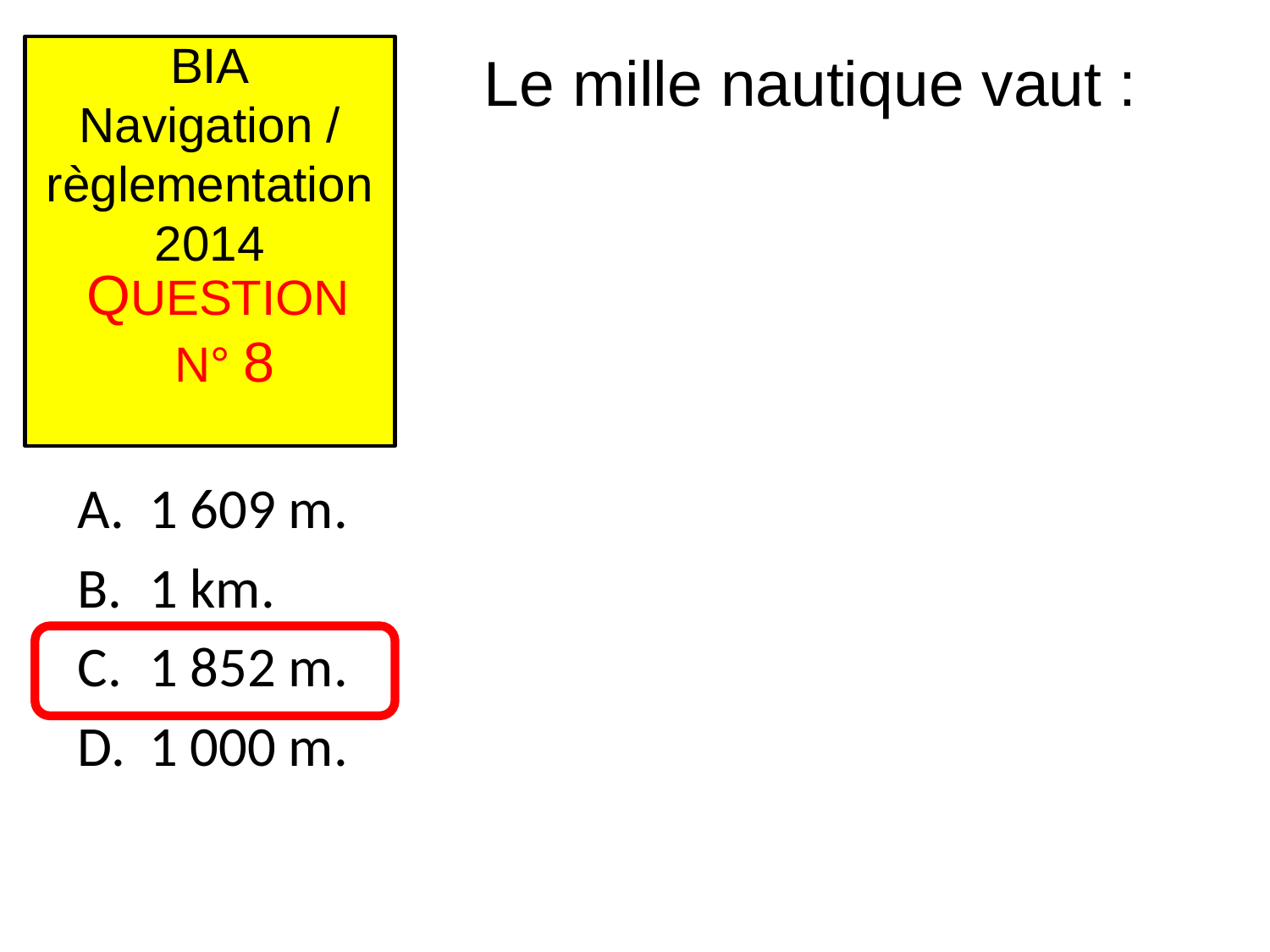

# Le mille nautique vaut :
1 609 m.
1 km.
1 852 m.
1 000 m.